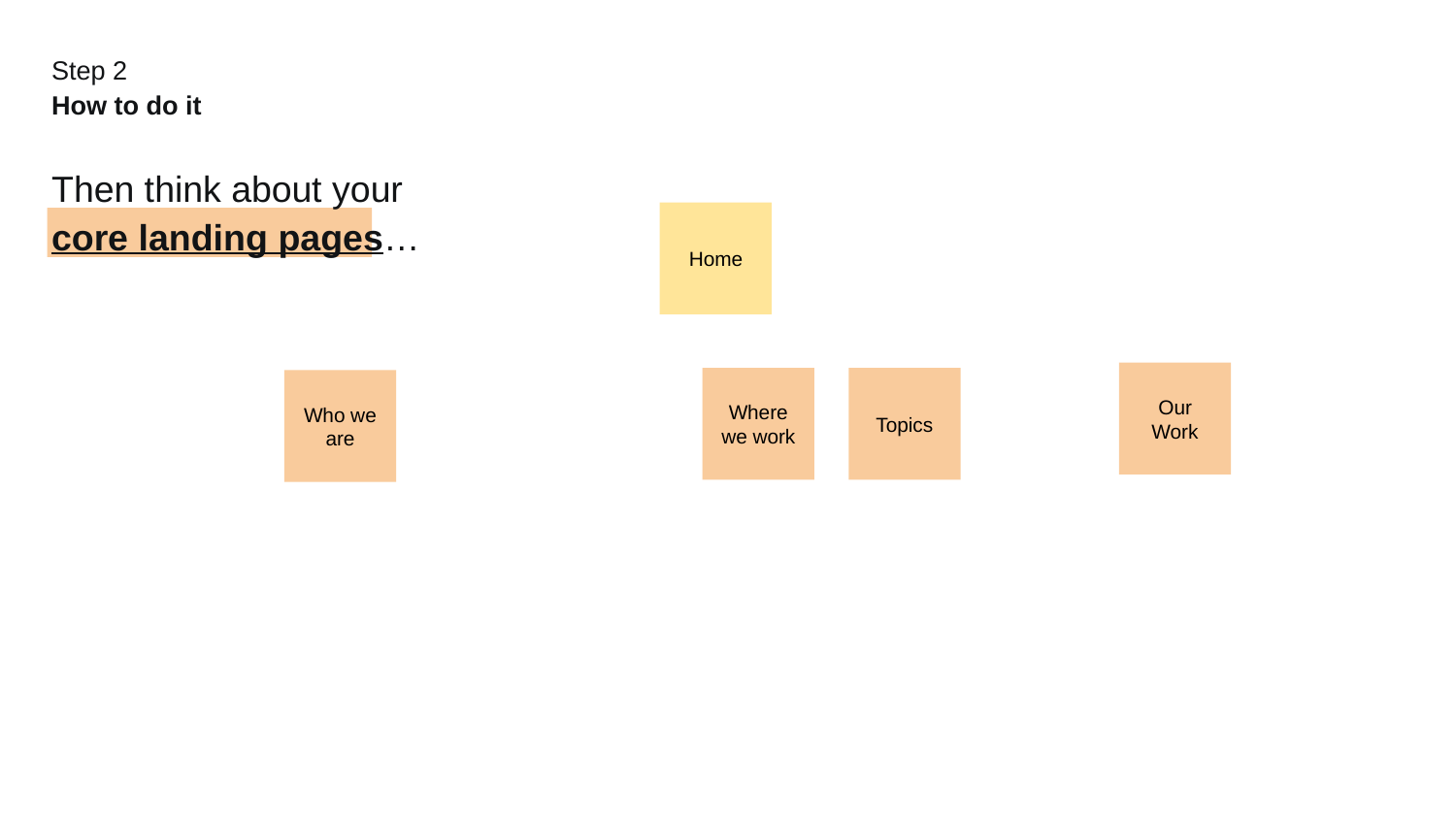

Step 2
How to do it
Then think about your core landing pages…
Home

Our Work
Where we work
Topics
Who we are